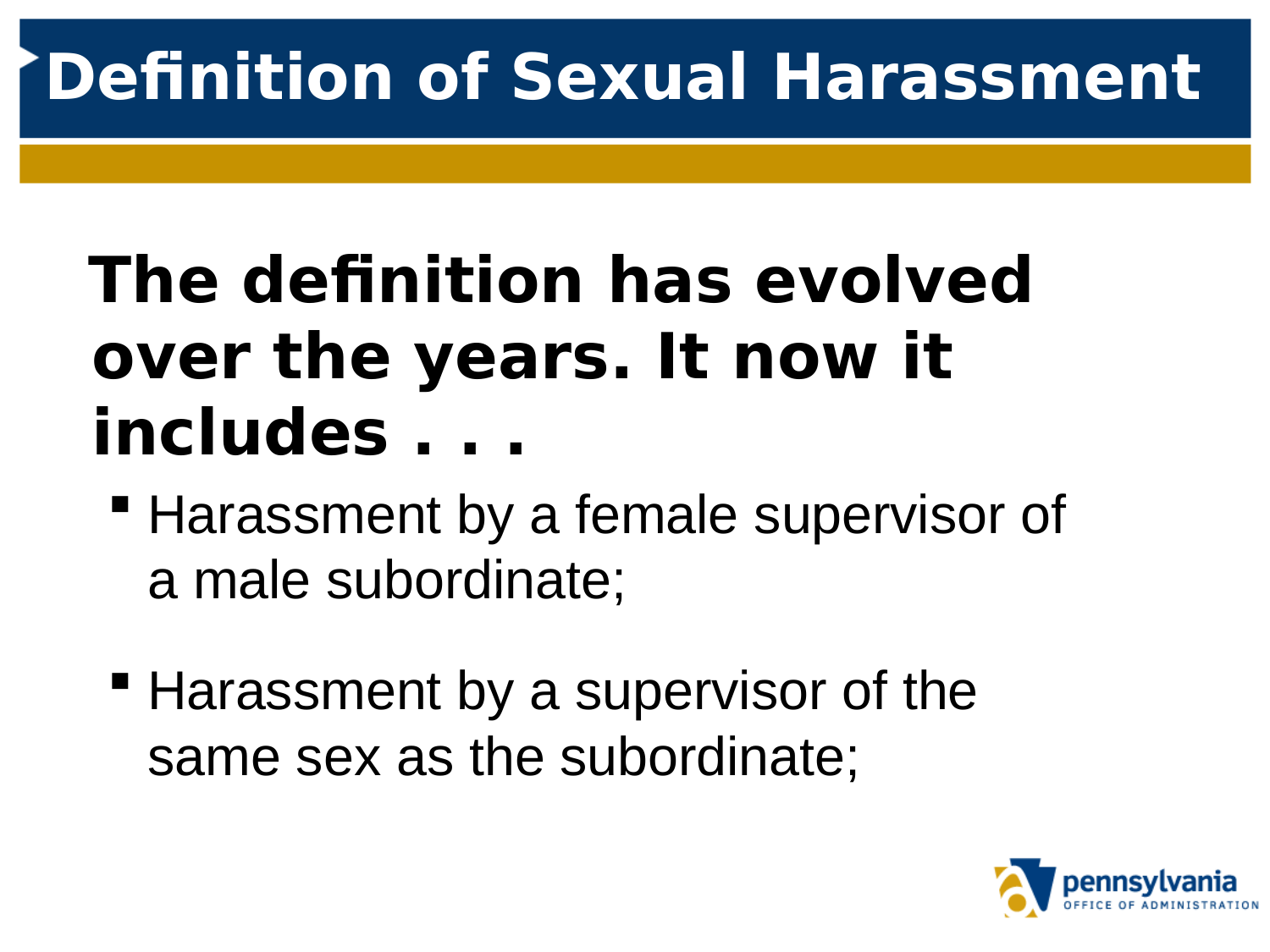

# Definition of Sexual Harassment

  The definition has evolved over the years. It now it includes . . .
Harassment by a female supervisor of a male subordinate;

Harassment by a supervisor of the same sex as the subordinate;